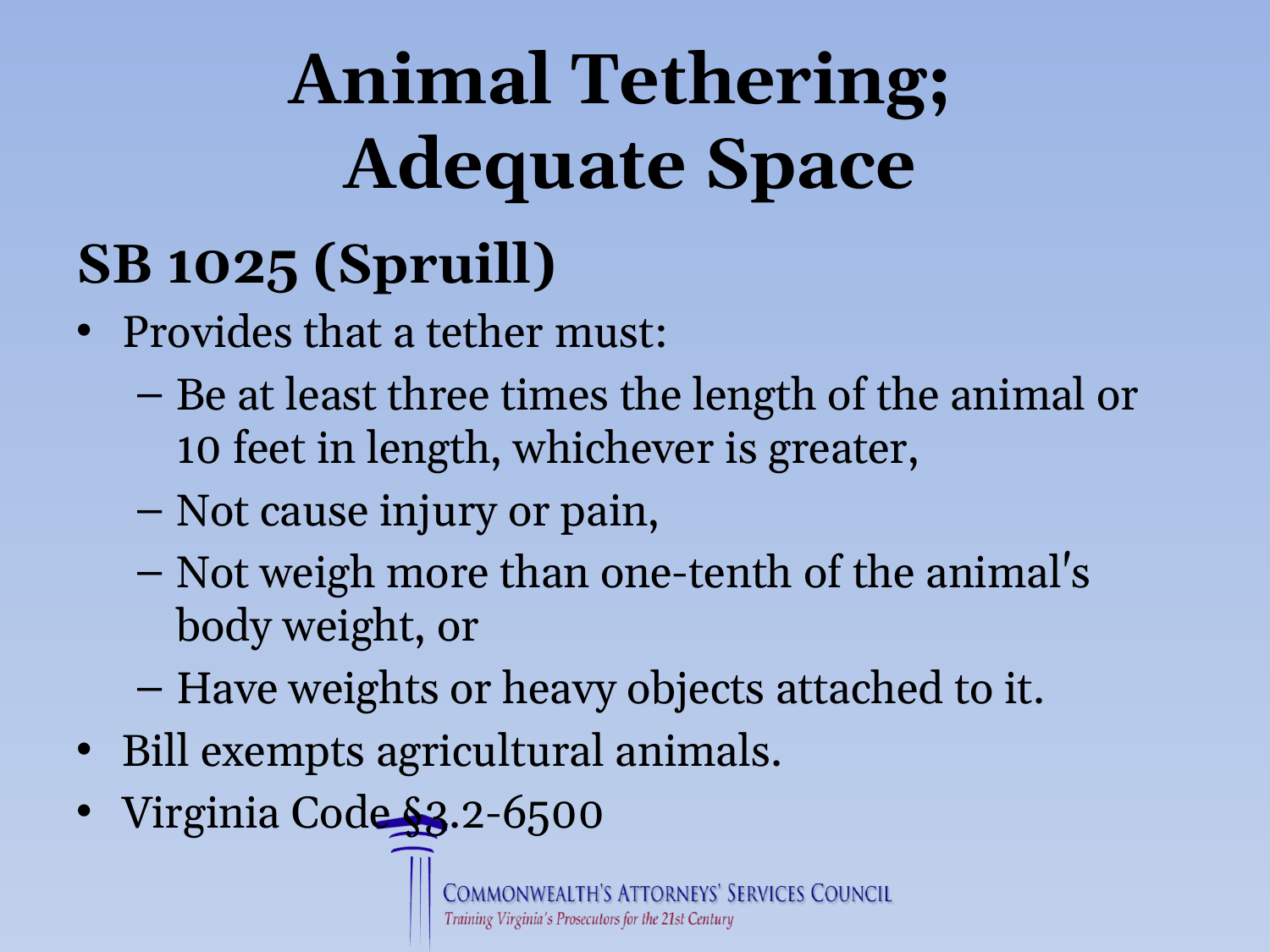

# Animal Tethering; Adequate Space
SB 1025 (Spruill)
Provides that a tether must:
Be at least three times the length of the animal or 10 feet in length, whichever is greater,
Not cause injury or pain,
Not weigh more than one-tenth of the animal's body weight, or
Have weights or heavy objects attached to it.
Bill exempts agricultural animals.
Virginia Code §3.2-6500